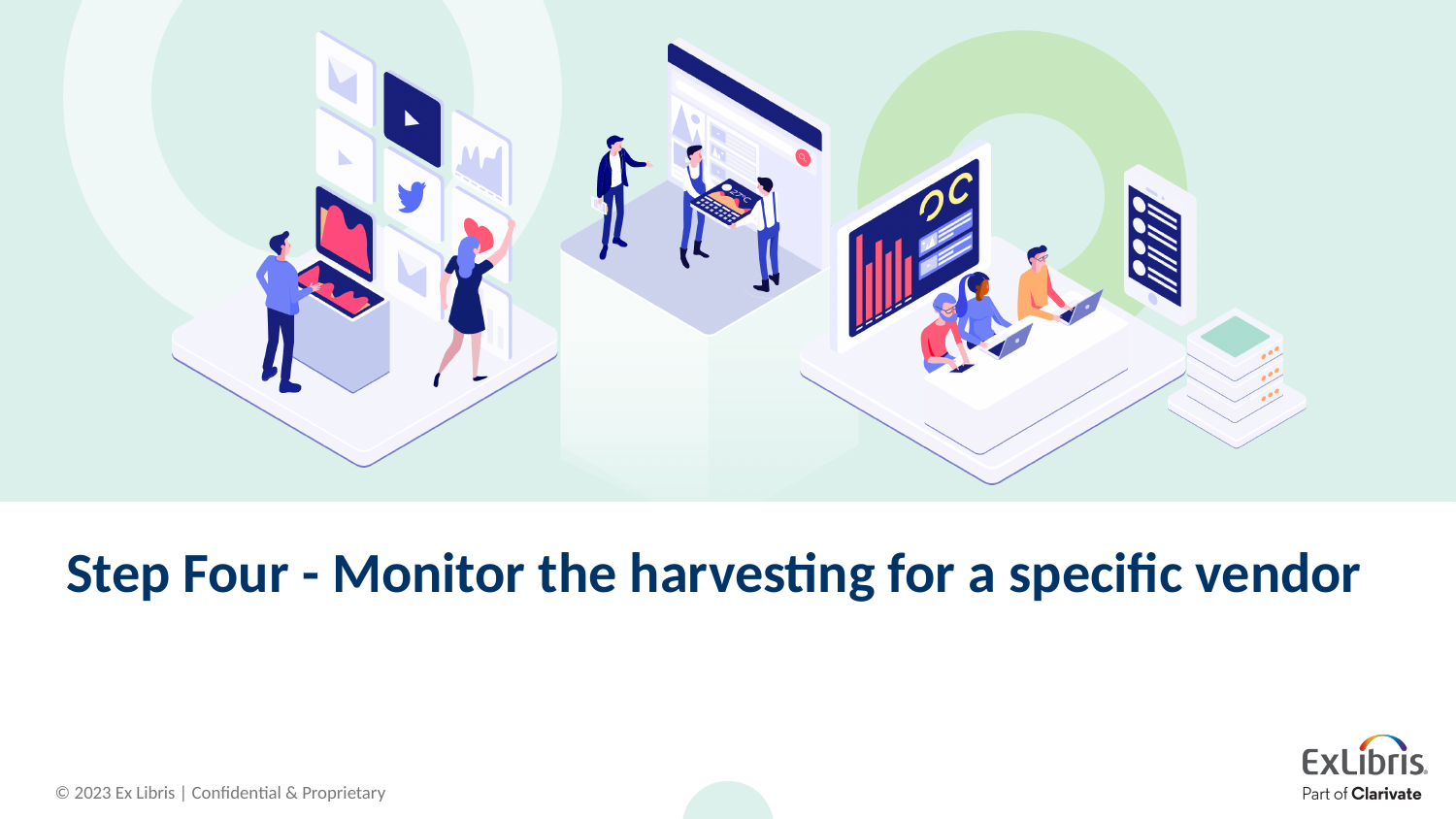

# Step Four - Monitor the harvesting for a specific vendor